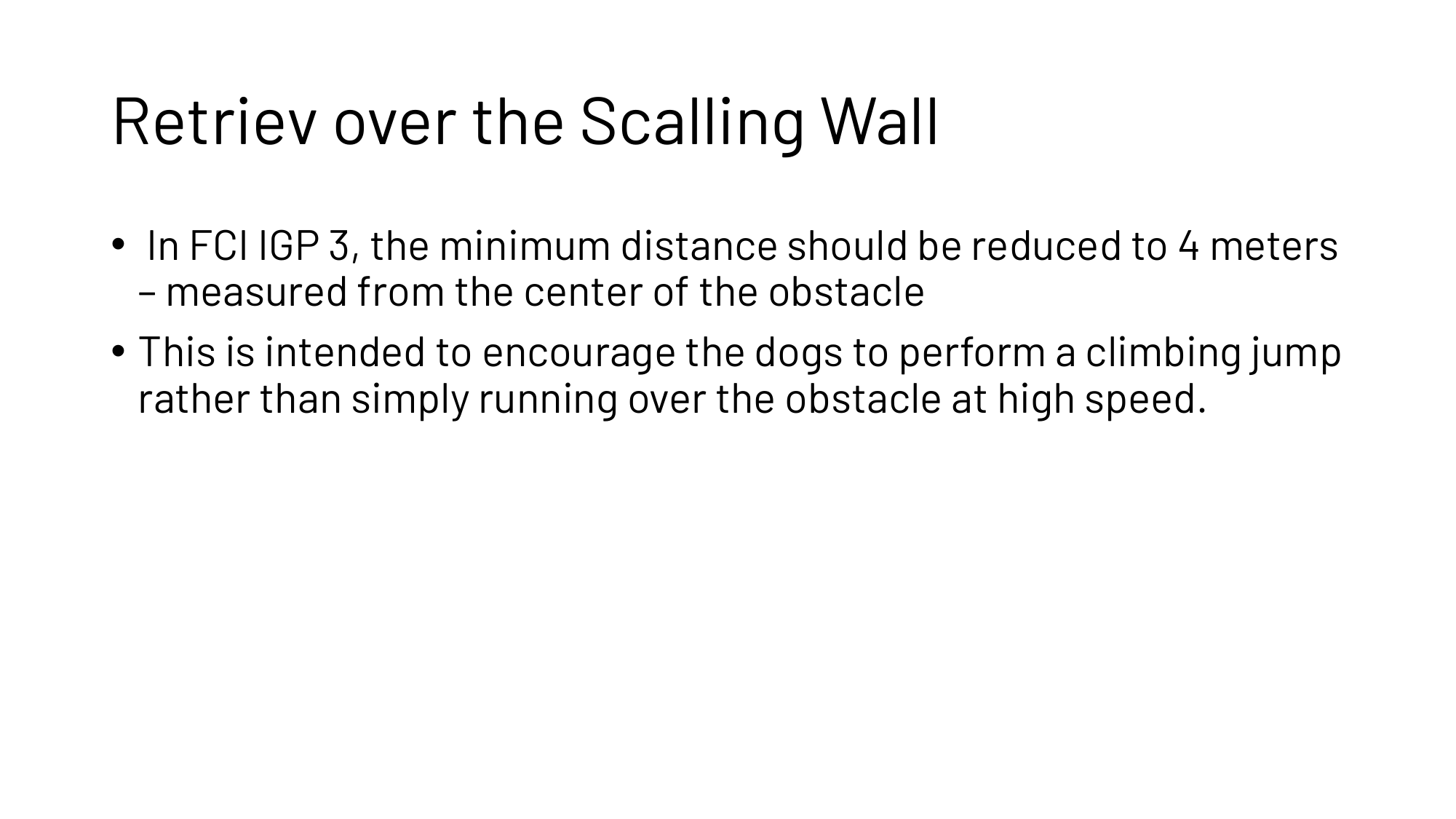

# Retriev over the Scalling Wall
 In FCI IGP 3, the minimum distance should be reduced to 4 meters – measured from the center of the obstacle
This is intended to encourage the dogs to perform a climbing jump rather than simply running over the obstacle at high speed.